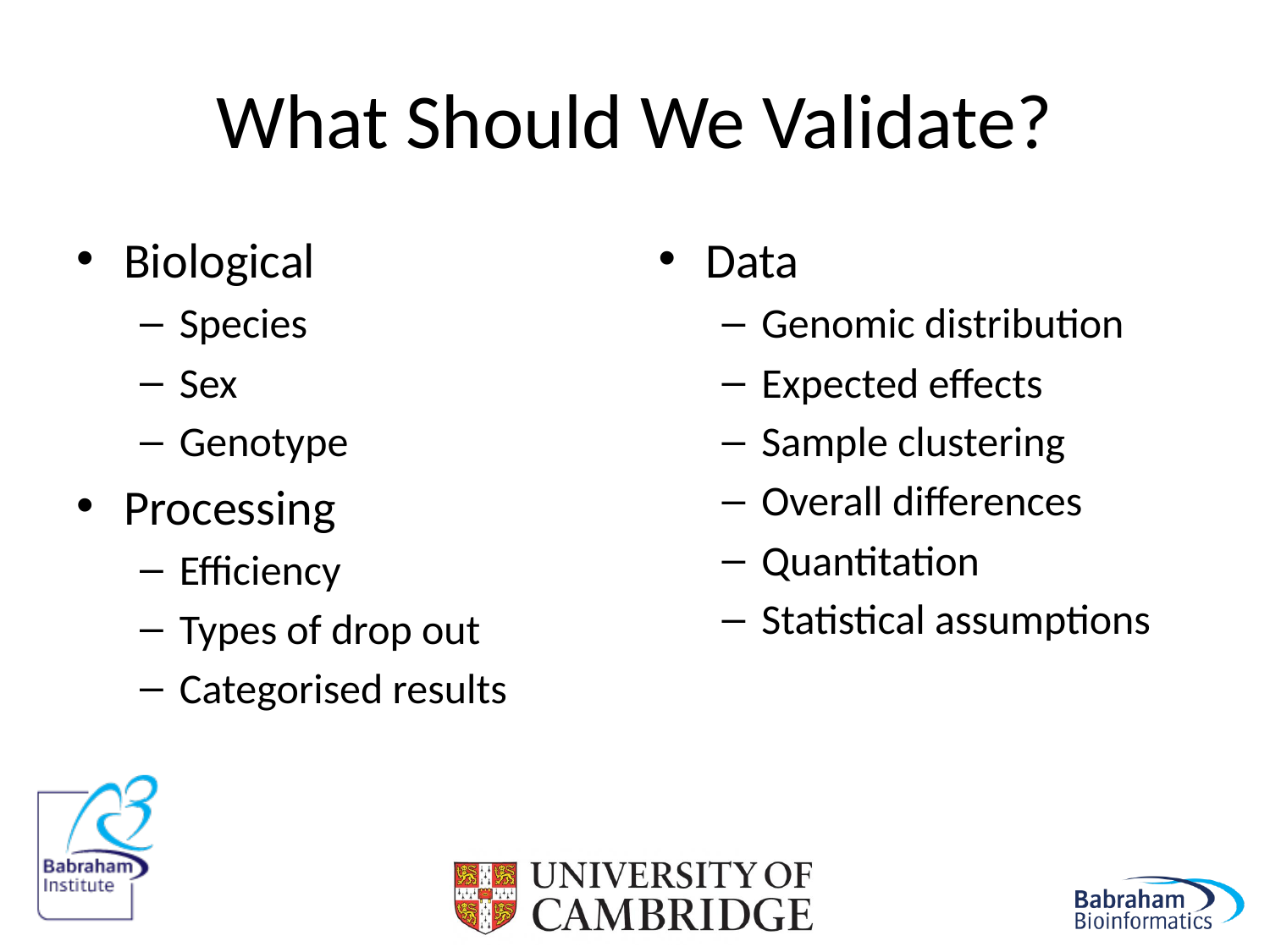

# What Should We Validate?
Biological
Species
Sex
Genotype
Processing
Efficiency
Types of drop out
Categorised results

Data
Genomic distribution
Expected effects
Sample clustering
Overall differences
Quantitation
Statistical assumptions